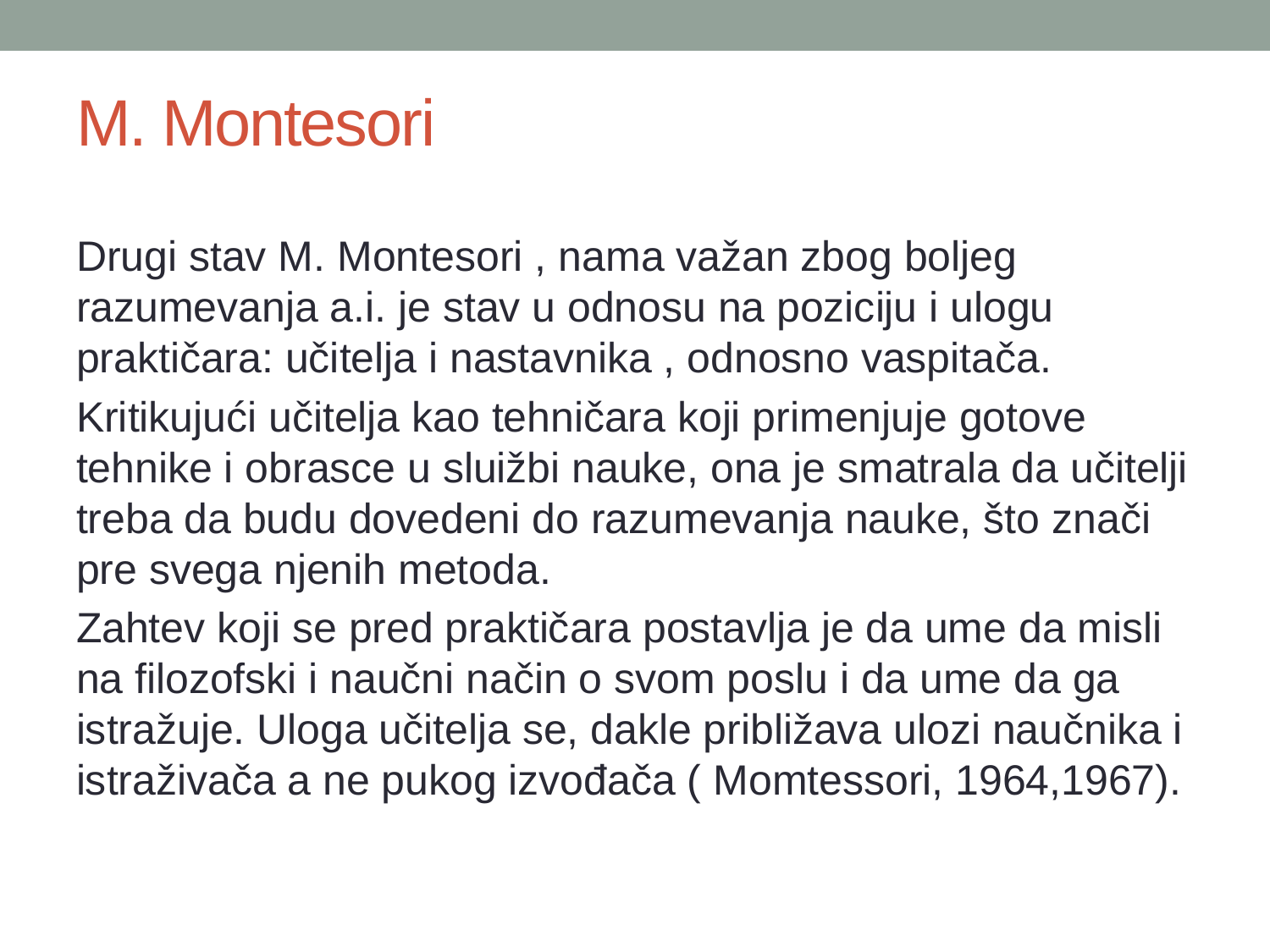

# M. Montesori
Drugi stav M. Montesori , nama važan zbog boljeg razumevanja a.i. je stav u odnosu na poziciju i ulogu praktičara: učitelja i nastavnika , odnosno vaspitača.
Kritikujući učitelja kao tehničara koji primenjuje gotove tehnike i obrasce u sluižbi nauke, ona je smatrala da učitelji treba da budu dovedeni do razumevanja nauke, što znači pre svega njenih metoda.
Zahtev koji se pred praktičara postavlja je da ume da misli na filozofski i naučni način o svom poslu i da ume da ga istražuje. Uloga učitelja se, dakle približava ulozi naučnika i istraživača a ne pukog izvođača ( Momtessori, 1964,1967).